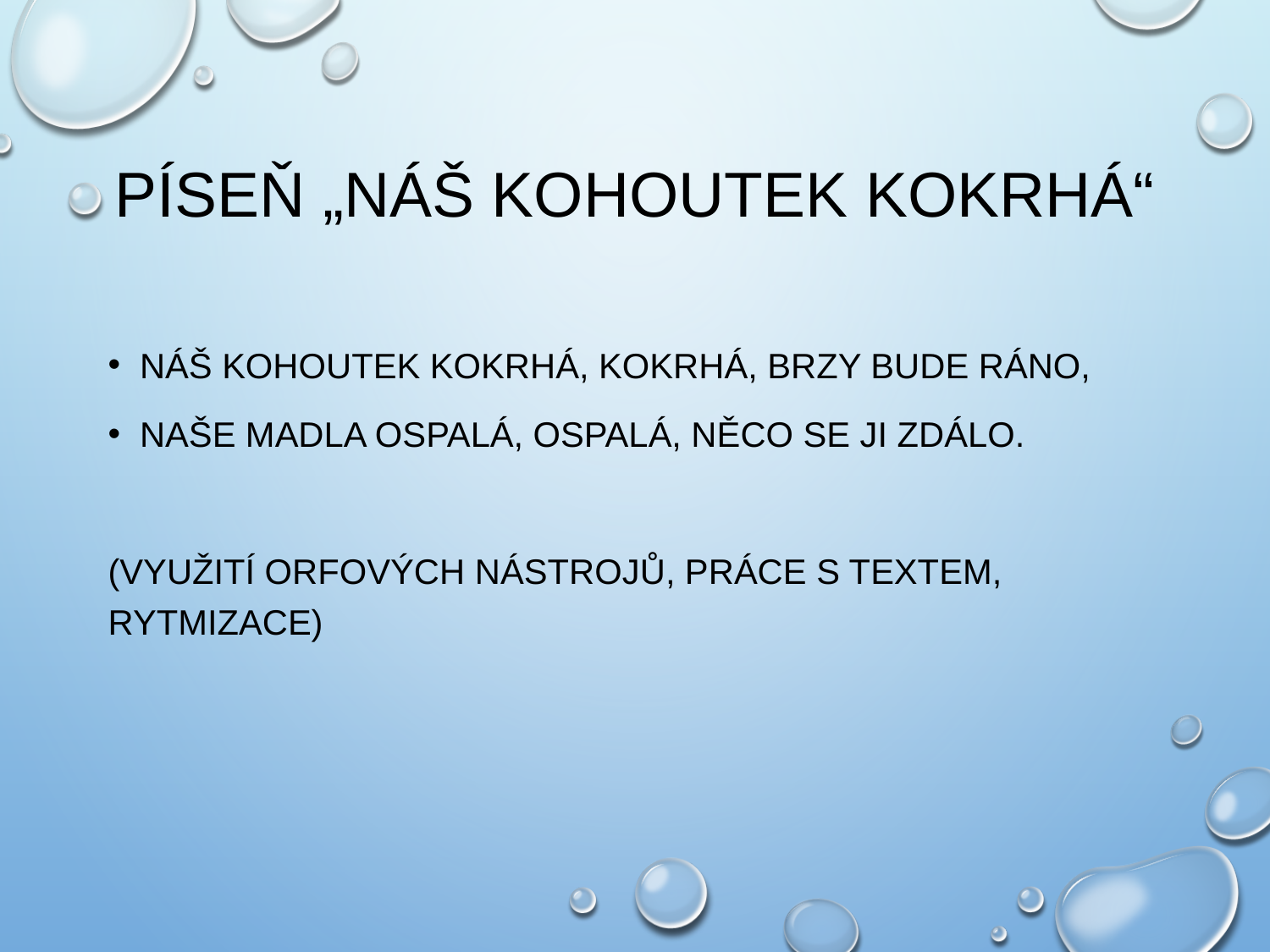

# Píseň „Náš kohoutek kokrhá“
Náš kohoutek kokrhá, kokrhá, brzy bude ráno,
Naše madla ospalá, ospalá, něco se ji zdálo.

(využití orfových nástrojů, práce s textem, rytmizace)